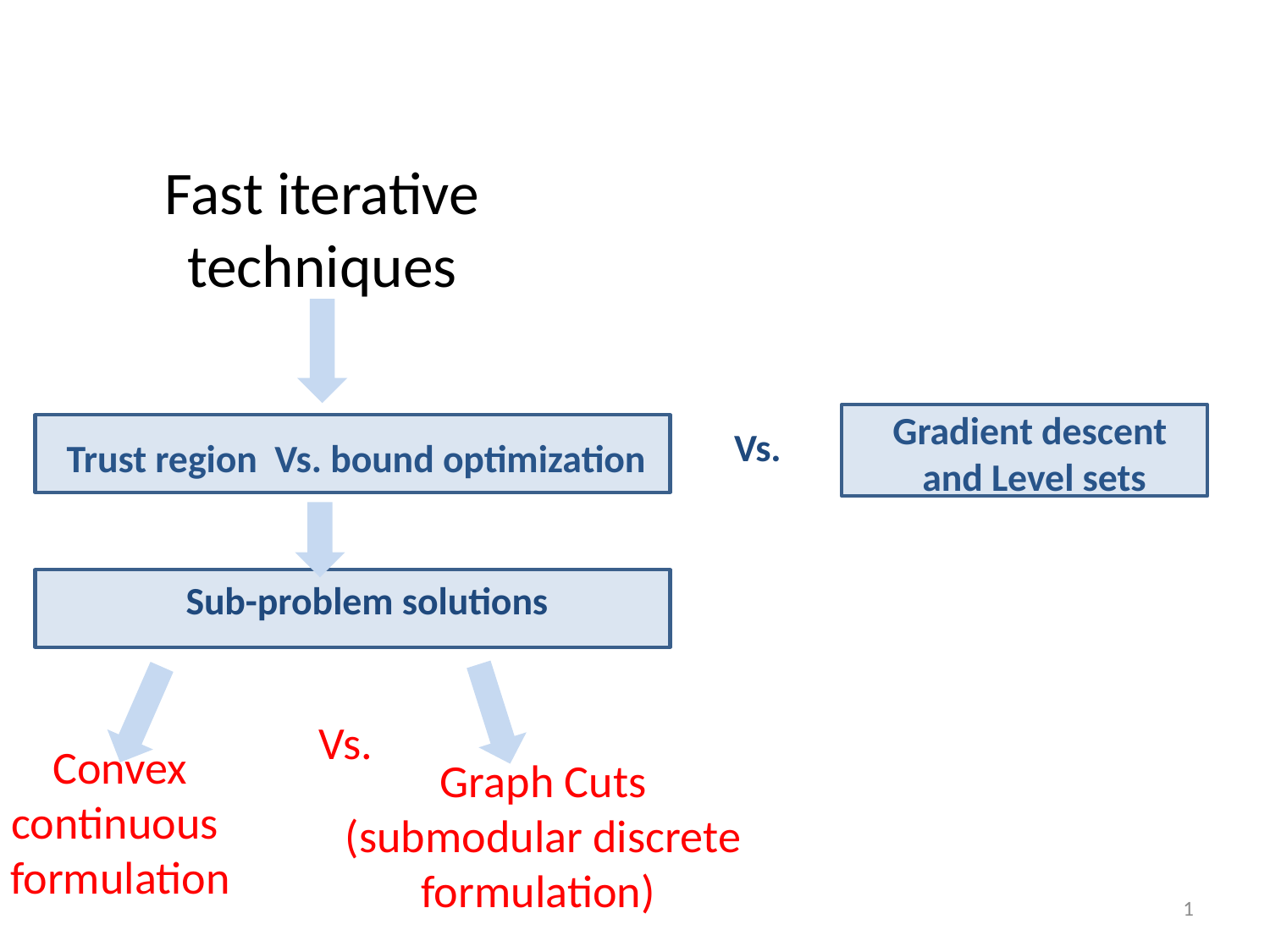

Fast iterative
techniques

Trust region  Vs. bound optimization

Sub-problem solutions

Convex
continuous
 formulation

Graph Cuts
(submodular discrete formulation)
Gradient descent
and Level sets

Vs.

Vs.
1